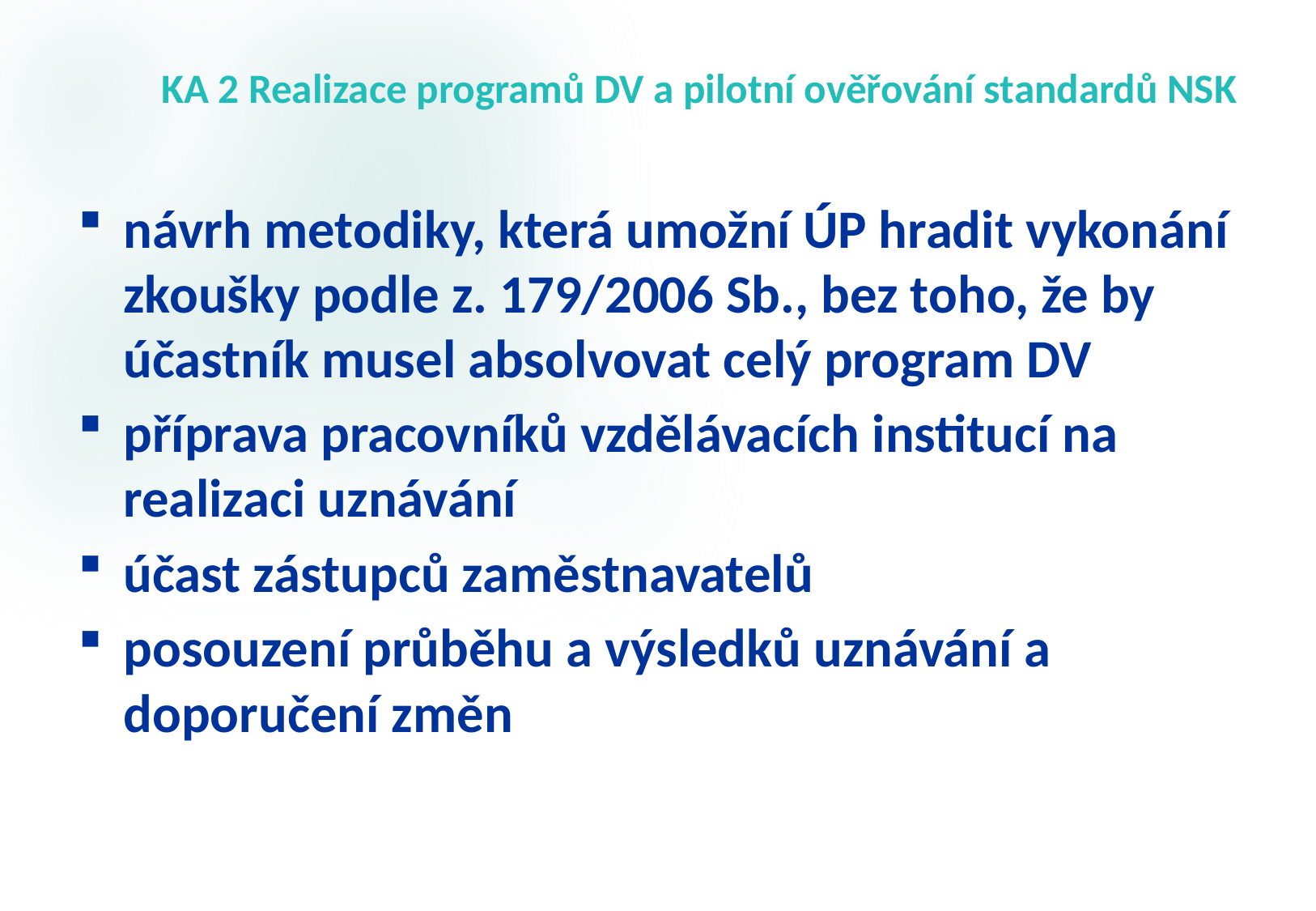

# KA 2 Realizace programů DV a pilotní ověřování standardů NSK
návrh metodiky, která umožní ÚP hradit vykonání zkoušky podle z. 179/2006 Sb., bez toho, že by účastník musel absolvovat celý program DV
příprava pracovníků vzdělávacích institucí na realizaci uznávání
účast zástupců zaměstnavatelů
posouzení průběhu a výsledků uznávání a doporučení změn